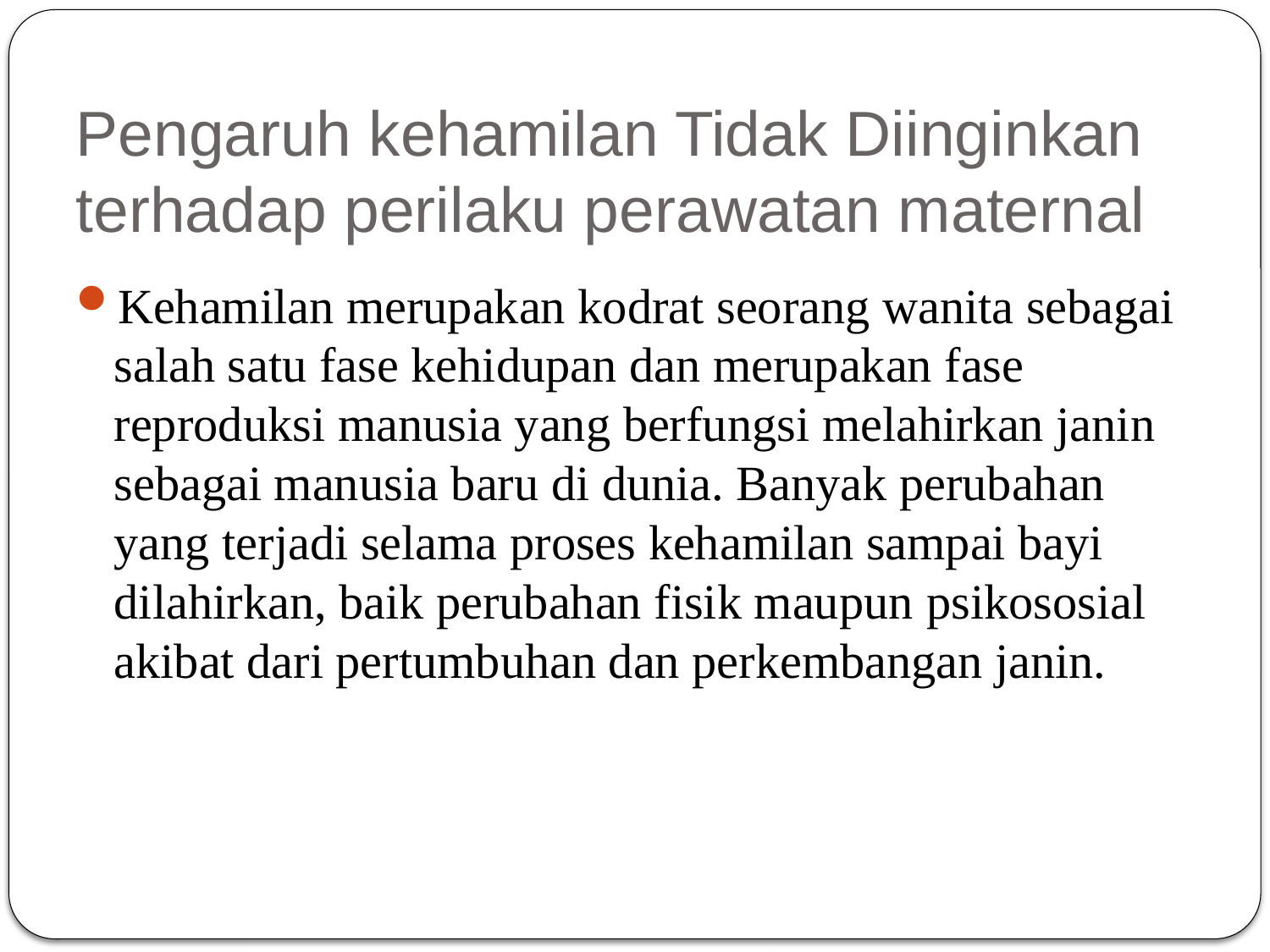

# Pengaruh kehamilan Tidak Diinginkan terhadap perilaku perawatan maternal
Kehamilan merupakan kodrat seorang wanita sebagai salah satu fase kehidupan dan merupakan fase reproduksi manusia yang berfungsi melahirkan janin sebagai manusia baru di dunia. Banyak perubahan yang terjadi selama proses kehamilan sampai bayi dilahirkan, baik perubahan fisik maupun psikososial akibat dari pertumbuhan dan perkembangan janin.